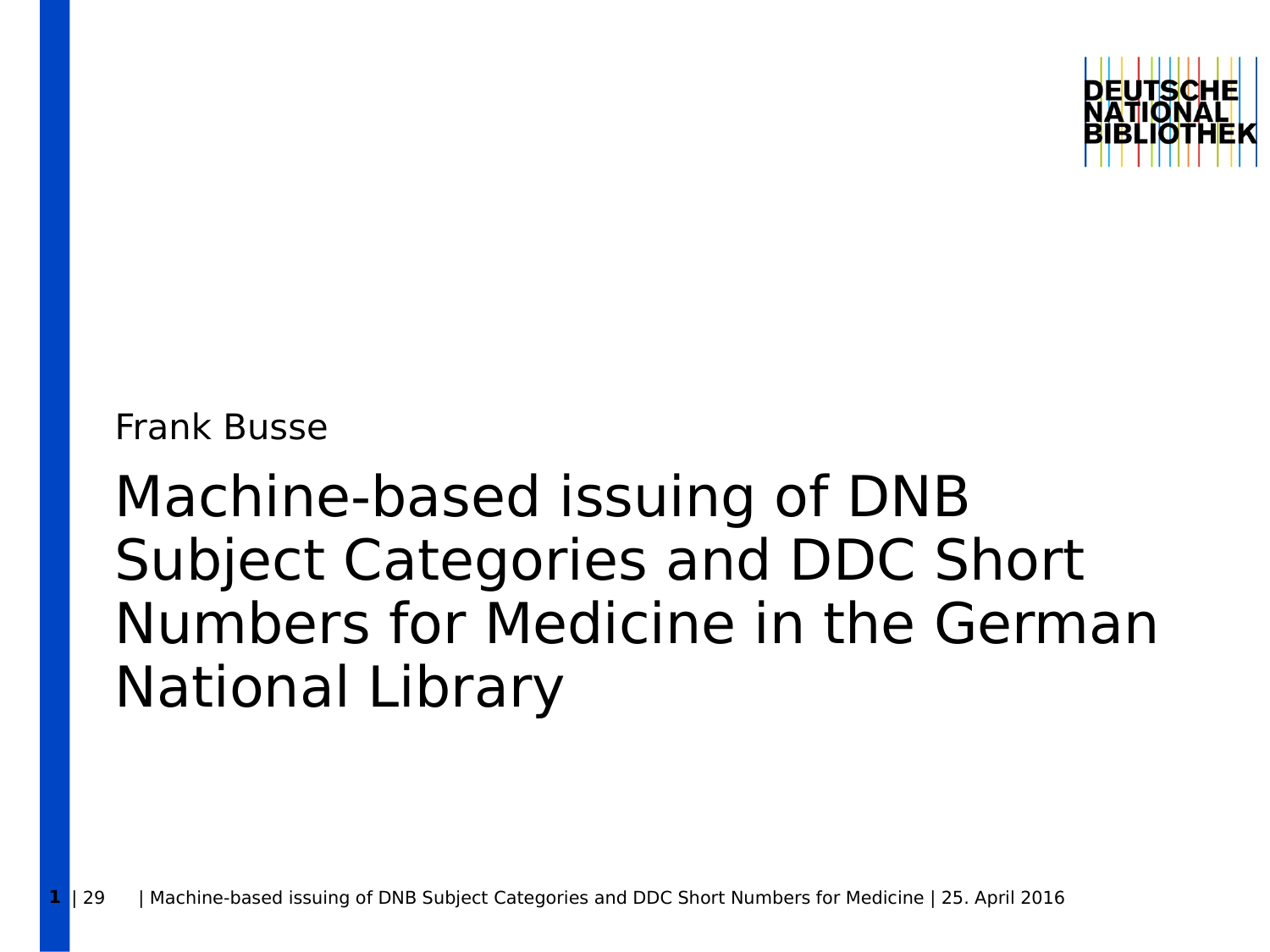

1
Frank Busse
# Machine-based issuing of DNB Subject Categories and DDC Short Numbers for Medicine in the German National Library
| 29      | Machine-based issuing of DNB Subject Categories and DDC Short Numbers for Medicine | 25. April 2016